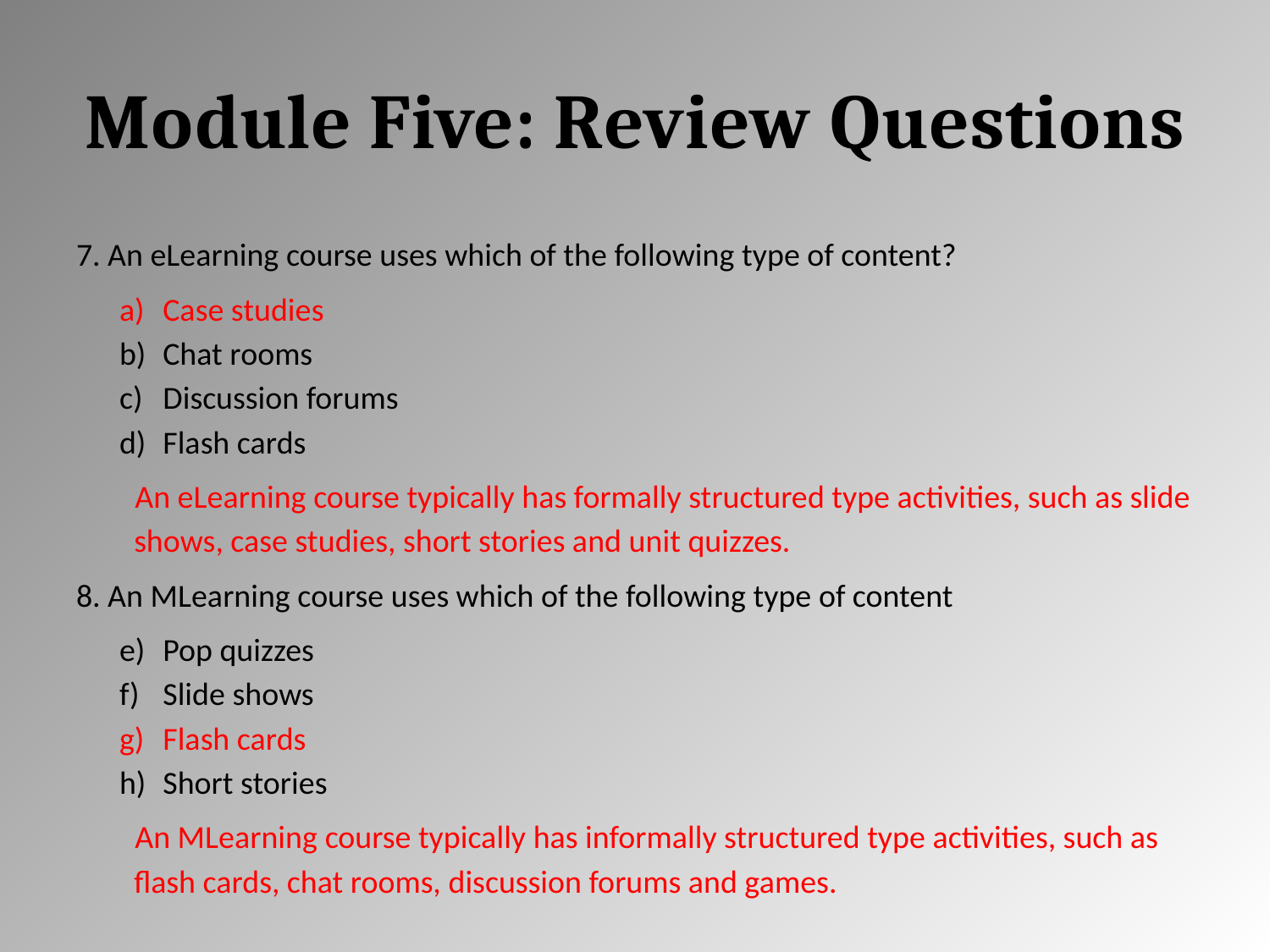

# Module Five: Review Questions
7. An eLearning course uses which of the following type of content?
Case studies
Chat rooms
Discussion forums
Flash cards
An eLearning course typically has formally structured type activities, such as slide shows, case studies, short stories and unit quizzes.
8. An MLearning course uses which of the following type of content
Pop quizzes
Slide shows
Flash cards
Short stories
An MLearning course typically has informally structured type activities, such as flash cards, chat rooms, discussion forums and games.